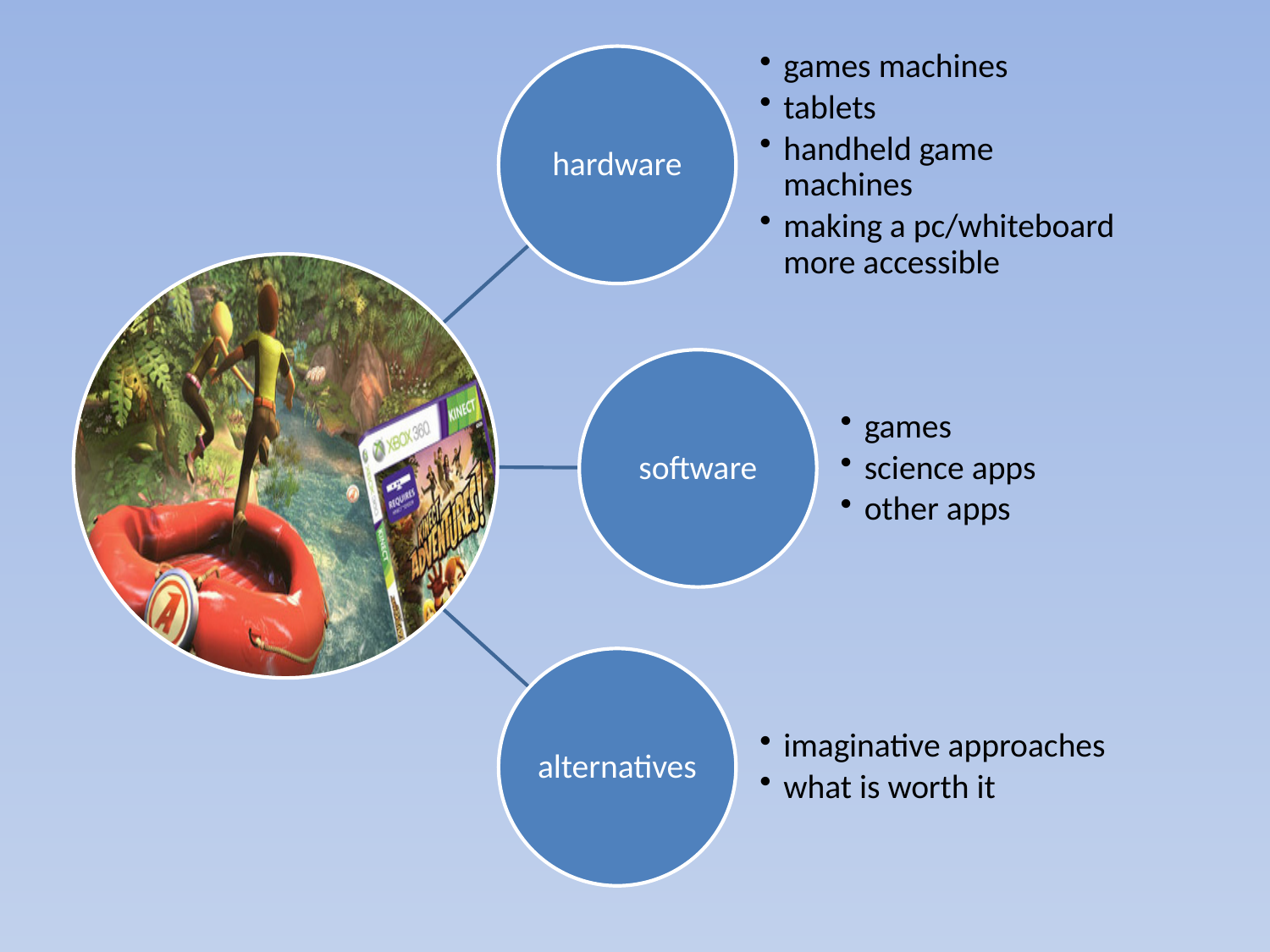

hardware
games machines
tablets
handheld game machines
making a pc/whiteboard more accessible
software
games
science apps
other apps
alternatives
imaginative approaches
what is worth it